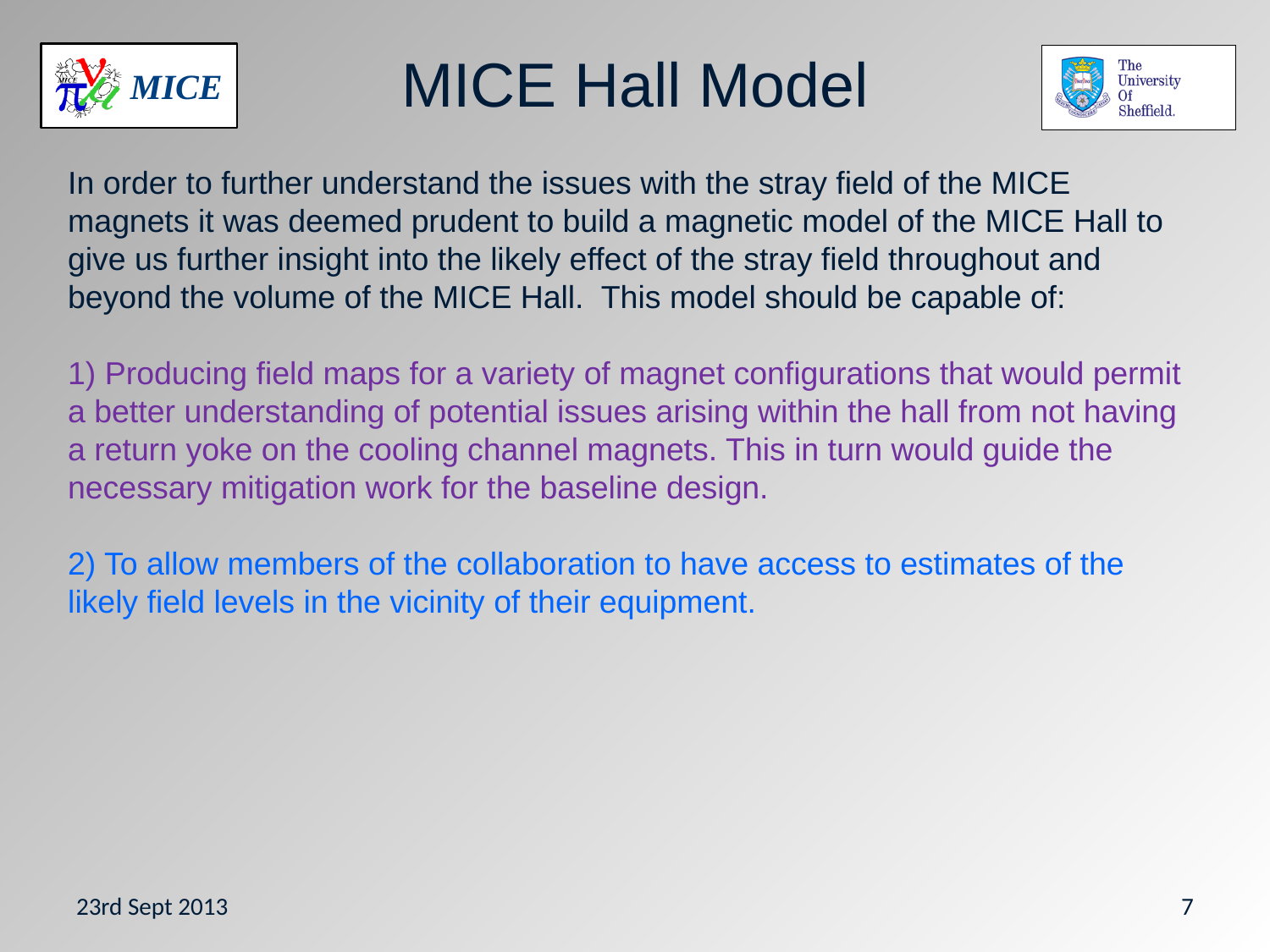

# MICE Hall Model
In order to further understand the issues with the stray field of the MICE magnets it was deemed prudent to build a magnetic model of the MICE Hall to give us further insight into the likely effect of the stray field throughout and beyond the volume of the MICE Hall.  This model should be capable of:

1) Producing field maps for a variety of magnet configurations that would permit a better understanding of potential issues arising within the hall from not having a return yoke on the cooling channel magnets. This in turn would guide the necessary mitigation work for the baseline design.

2) To allow members of the collaboration to have access to estimates of the likely field levels in the vicinity of their equipment.
23rd Sept 2013
7